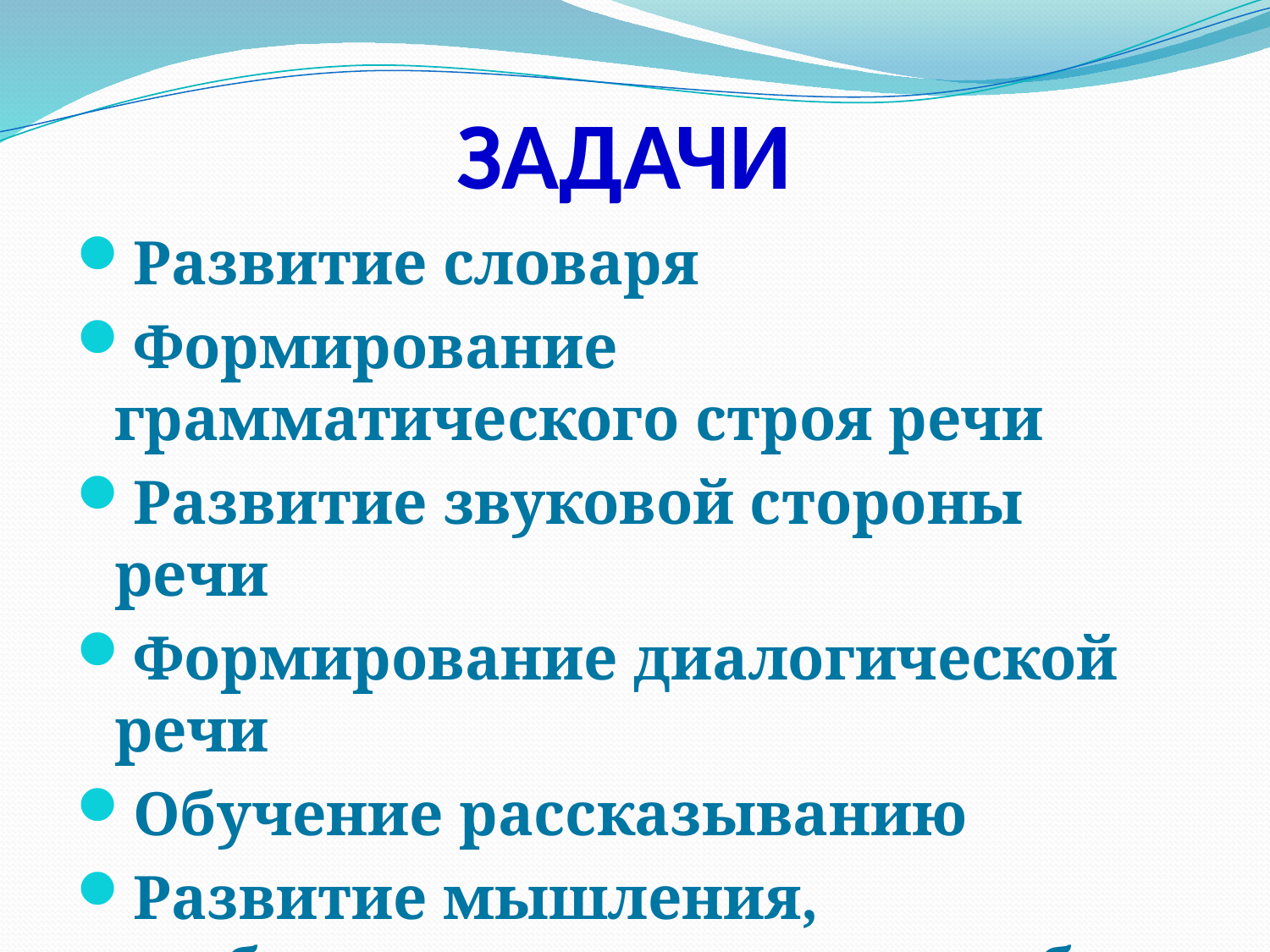

# ЗАДАЧИ
Развитие словаря
Формирование грамматического строя речи
Развитие звуковой стороны речи
Формирование диалогической речи
Обучение рассказыванию
Развитие мышления, воображения, памяти при отборе заместителей